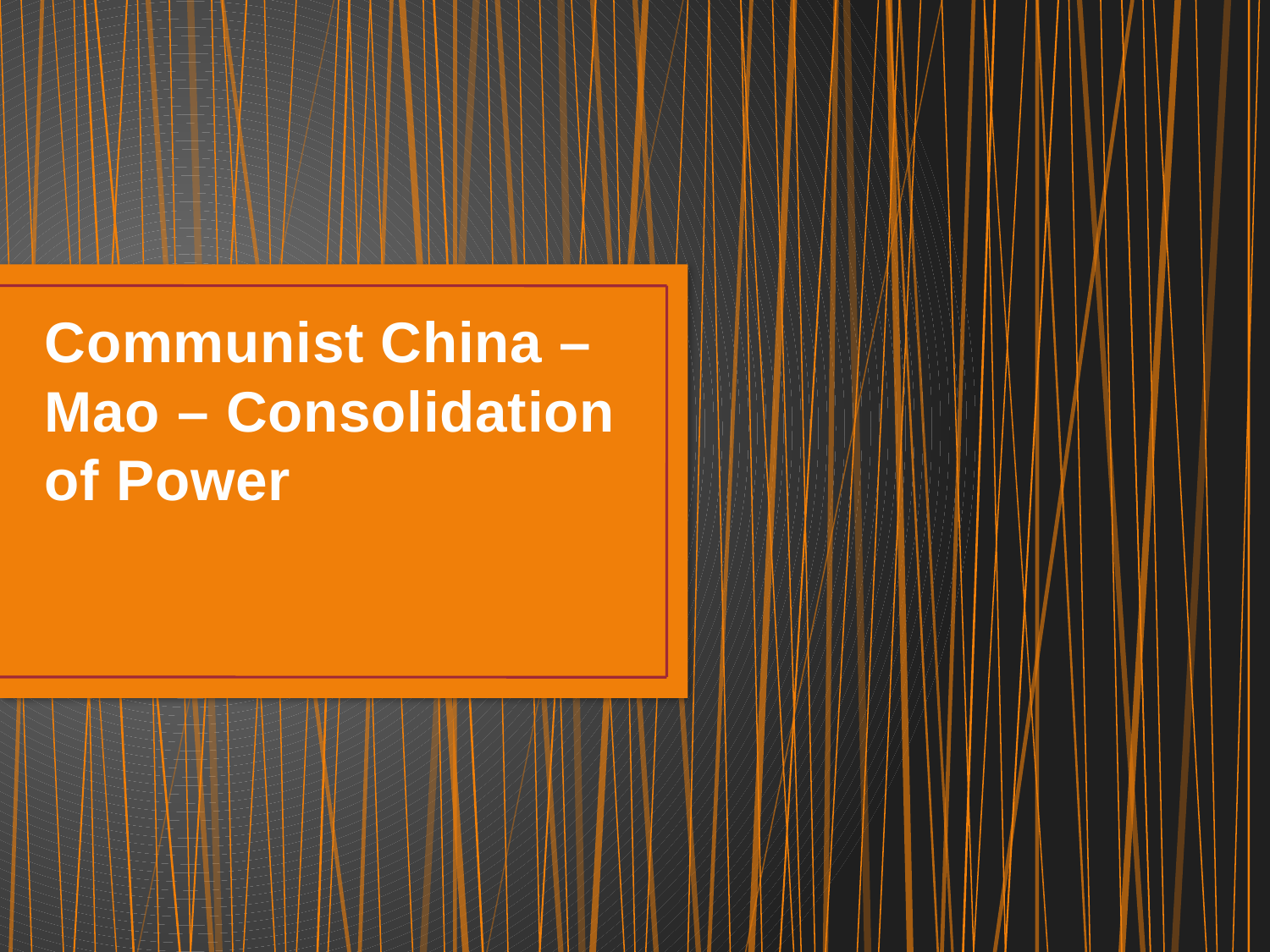

# Communist China – Mao – Consolidation of Power